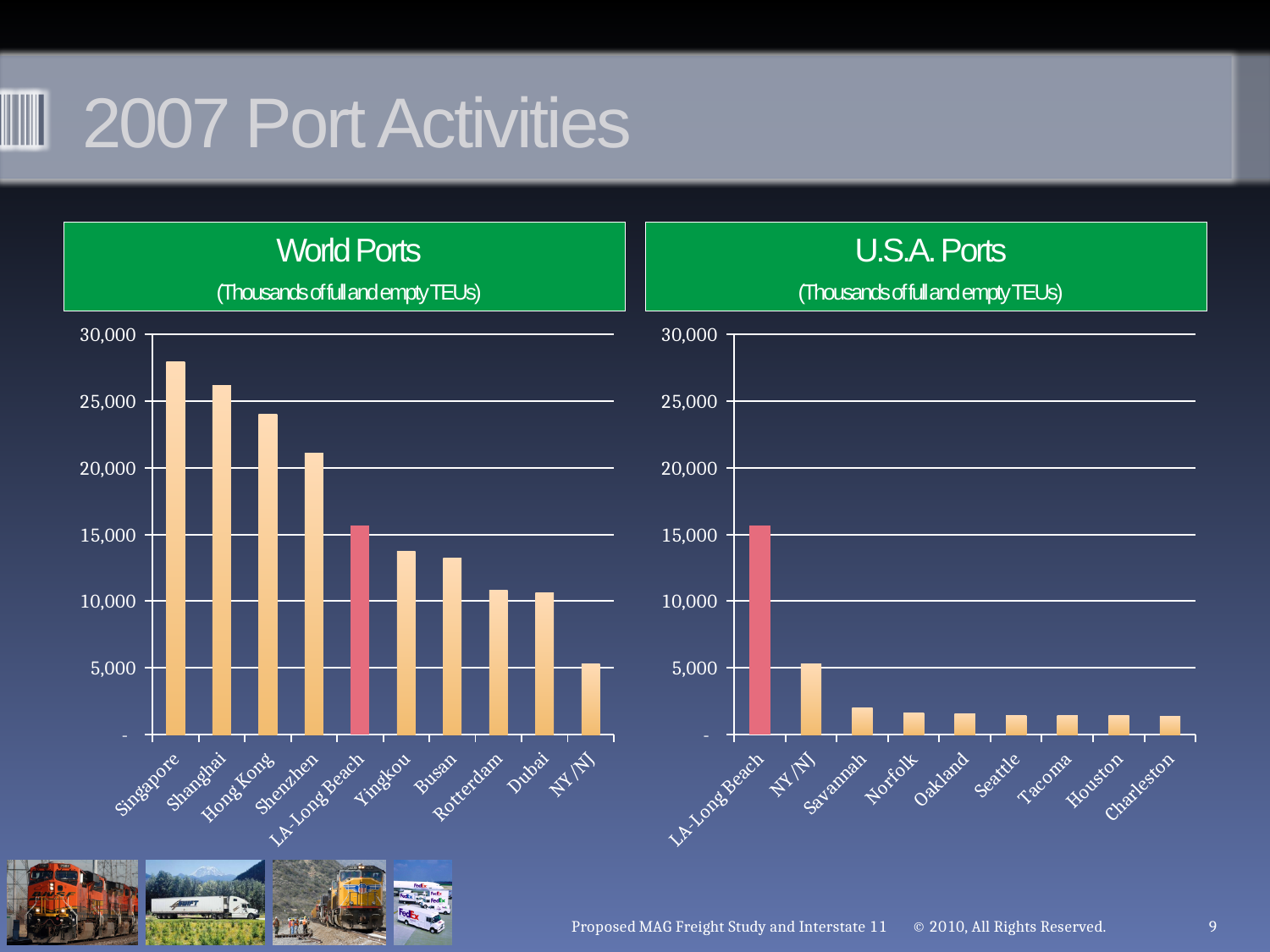

# 2007 Port Activities
World Ports
(Thousands of full and empty TEUs)
U.S.A. Ports
(Thousands of full and empty TEUs)

### Chart

| Category | TEUs |
|---|---|
| Singapore | 27936.0 |
| Shanghai | 26152.0 |
| Hong Kong | 23998.0 |
| Shenzhen | 21104.0 |
| LA-Long Beach | 15667.0 |
| Yingkou | 13713.0 |
| Busan | 13255.0 |
| Rotterdam | 10791.0 |
| Dubai | 10653.0 |
| NY/NJ | 5299.0 |

### Chart

| Category | TEUs |
|---|---|
| LA-Long Beach | 15667.0 |
| NY/NJ | 5299.0 |
| Savannah | 1980.0 |
| Norfolk | 1626.0 |
| Oakland | 1579.0 |
| Seattle | 1416.0 |
| Tacoma | 1415.0 |
| Houston | 1400.0 |
| Charleston | 1369.0 |
Proposed MAG Freight Study and Interstate 11
© 2010, All Rights Reserved.
9